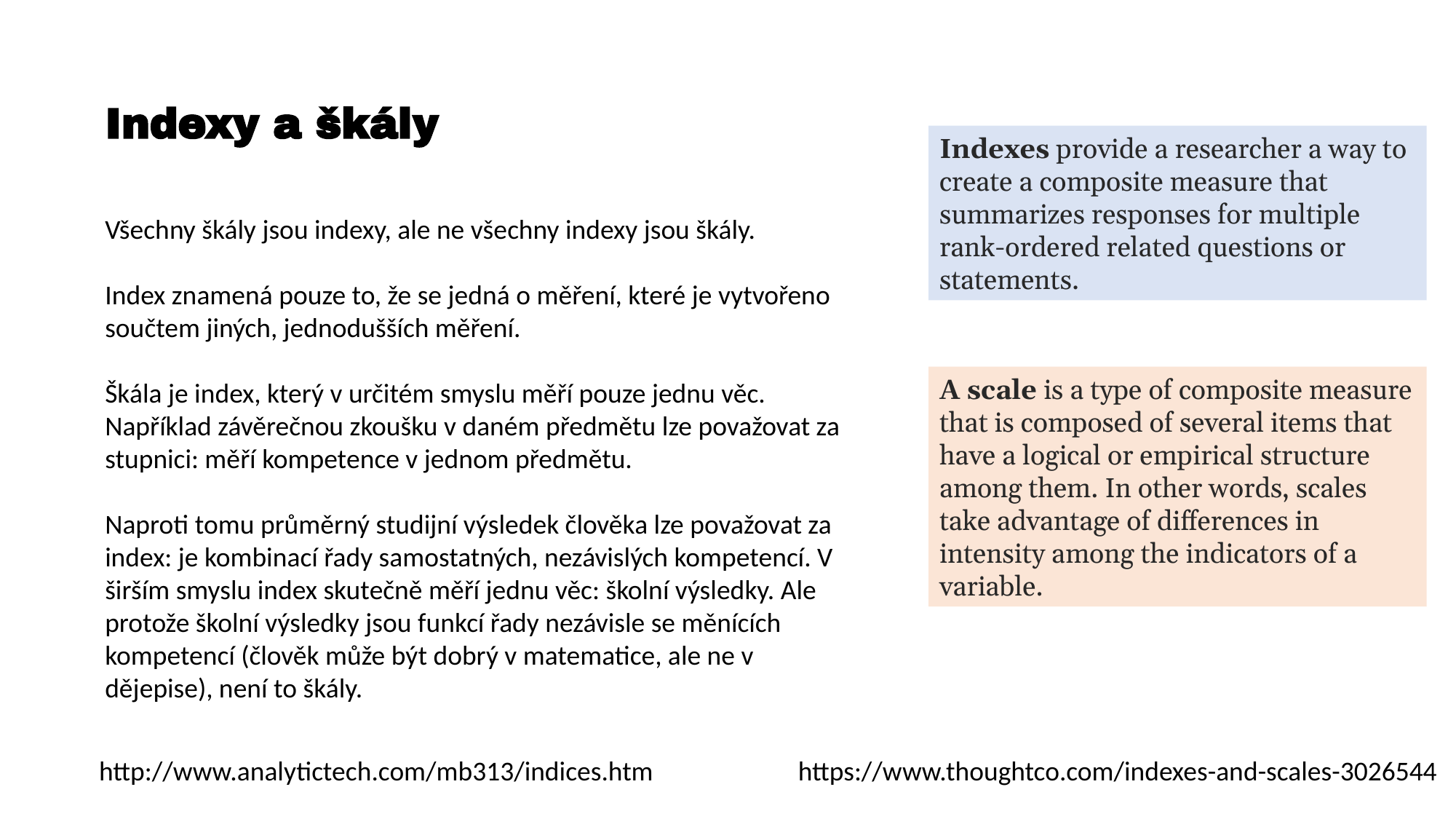

Indexy a škály

Všechny škály jsou indexy, ale ne všechny indexy jsou škály.

Index znamená pouze to, že se jedná o měření, které je vytvořeno součtem jiných, jednodušších měření.

Škála je index, který v určitém smyslu měří pouze jednu věc. Například závěrečnou zkoušku v daném předmětu lze považovat za stupnici: měří kompetence v jednom předmětu.

Naproti tomu průměrný studijní výsledek člověka lze považovat za index: je kombinací řady samostatných, nezávislých kompetencí. V širším smyslu index skutečně měří jednu věc: školní výsledky. Ale protože školní výsledky jsou funkcí řady nezávisle se měnících kompetencí (člověk může být dobrý v matematice, ale ne v dějepise), není to škály.
Indexes provide a researcher a way to create a composite measure that summarizes responses for multiple rank-ordered related questions or statements.
A scale is a type of composite measure that is composed of several items that have a logical or empirical structure among them. In other words, scales take advantage of differences in intensity among the indicators of a variable.
http://www.analytictech.com/mb313/indices.htm
https://www.thoughtco.com/indexes-and-scales-3026544